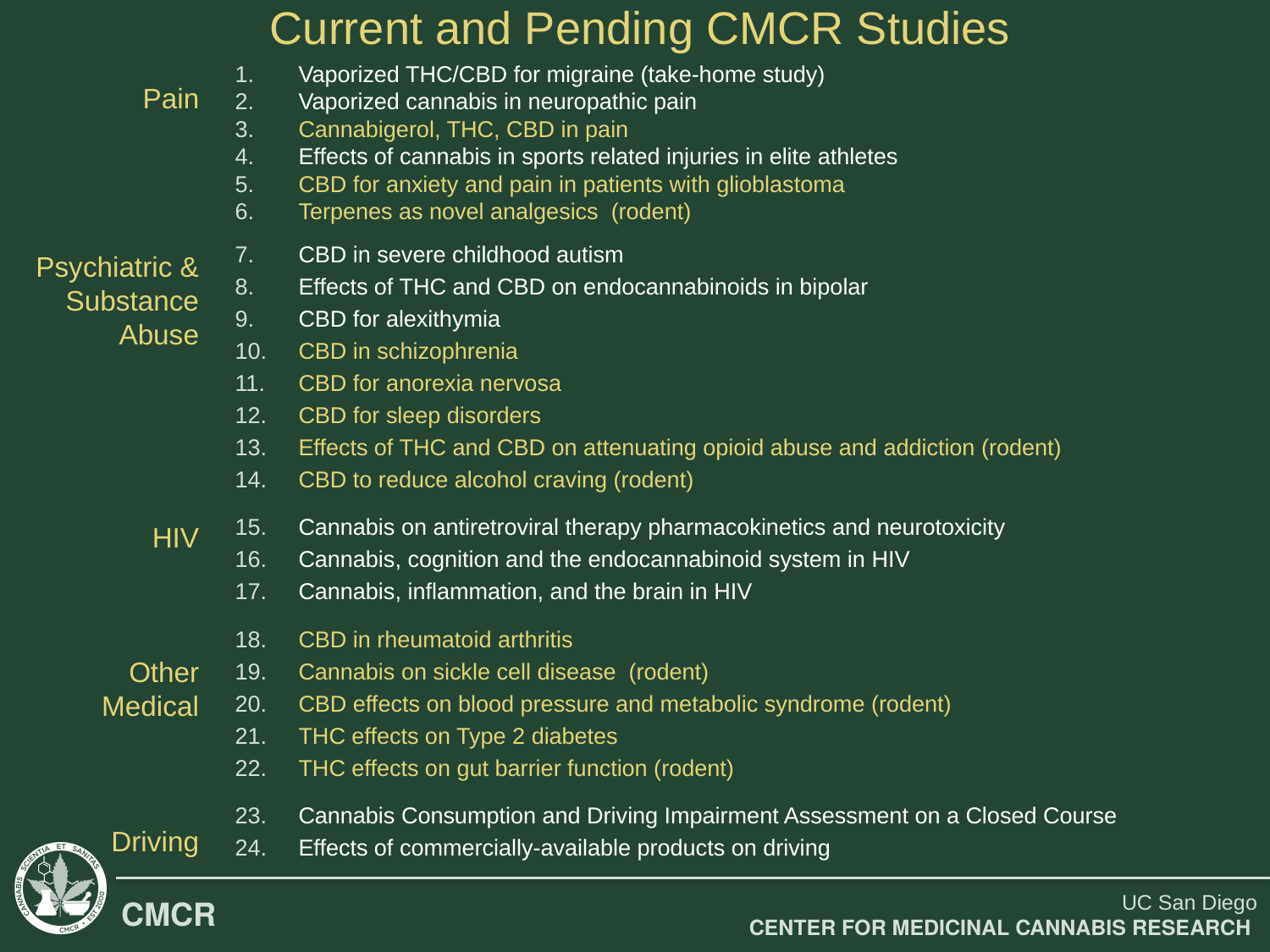

# Current and Pending CMCR Studies
Vaporized THC/CBD for migraine (take-home study)
Vaporized cannabis in neuropathic pain
Cannabigerol, THC, CBD in pain
Effects of cannabis in sports related injuries in elite athletes
CBD for anxiety and pain in patients with glioblastoma
Terpenes as novel analgesics  (rodent)
CBD in severe childhood autism
Effects of THC and CBD on endocannabinoids in bipolar
CBD for alexithymia
CBD in schizophrenia
CBD for anorexia nervosa
CBD for sleep disorders
Effects of THC and CBD on attenuating opioid abuse and addiction (rodent)
CBD to reduce alcohol craving (rodent)
Cannabis on antiretroviral therapy pharmacokinetics and neurotoxicity
Cannabis, cognition and the endocannabinoid system in HIV
Cannabis, inflammation, and the brain in HIV
CBD in rheumatoid arthritis
Cannabis on sickle cell disease  (rodent)
CBD effects on blood pressure and metabolic syndrome (rodent)
THC effects on Type 2 diabetes
THC effects on gut barrier function (rodent)
Cannabis Consumption and Driving Impairment Assessment on a Closed Course
Effects of commercially-available products on driving

Pain

Psychiatric &
 Substance Abuse

HIV

Other Medical

Driving